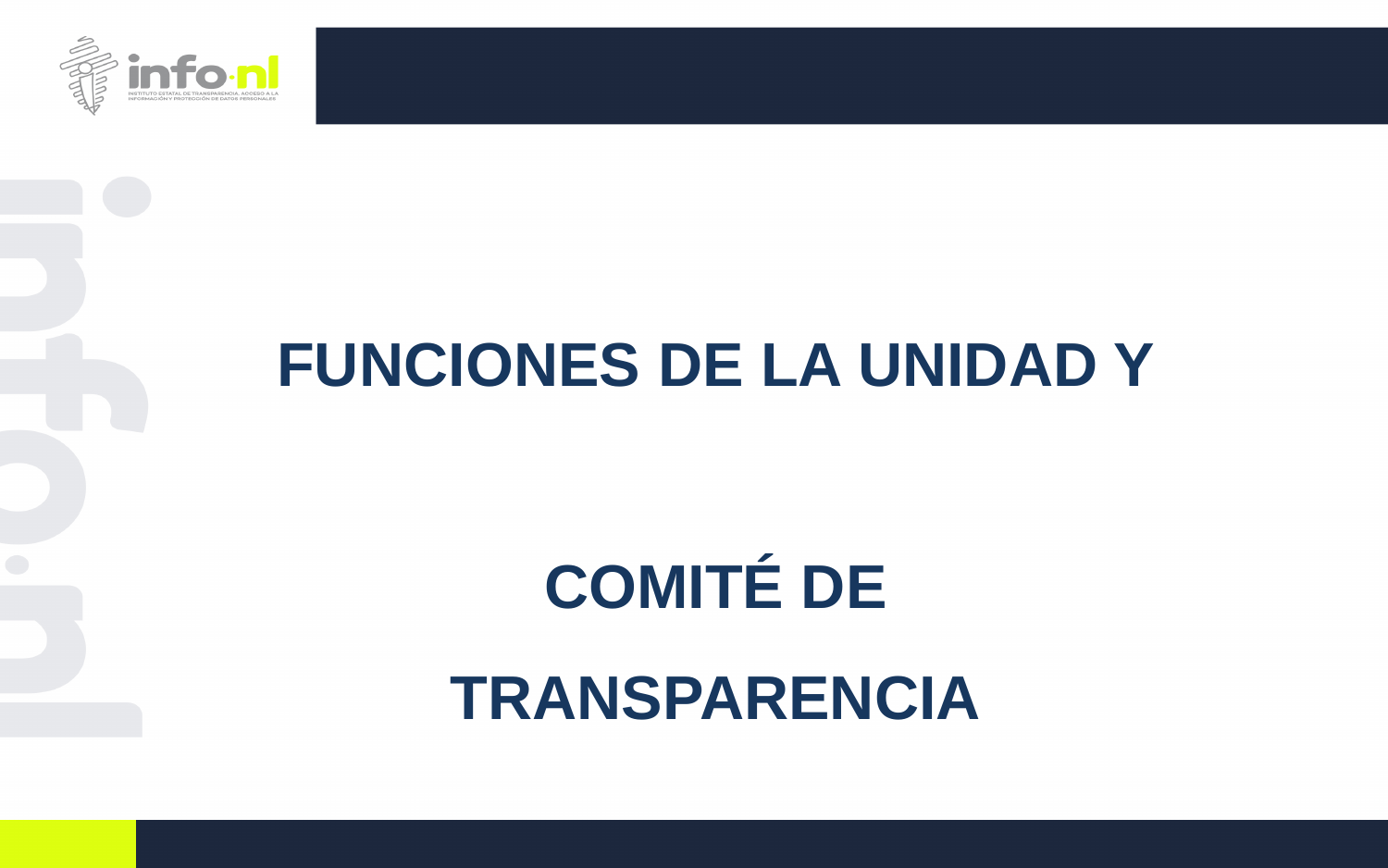

FUNCIONES DE LA UNIDAD Y
COMITÉ DE TRANSPARENCIA